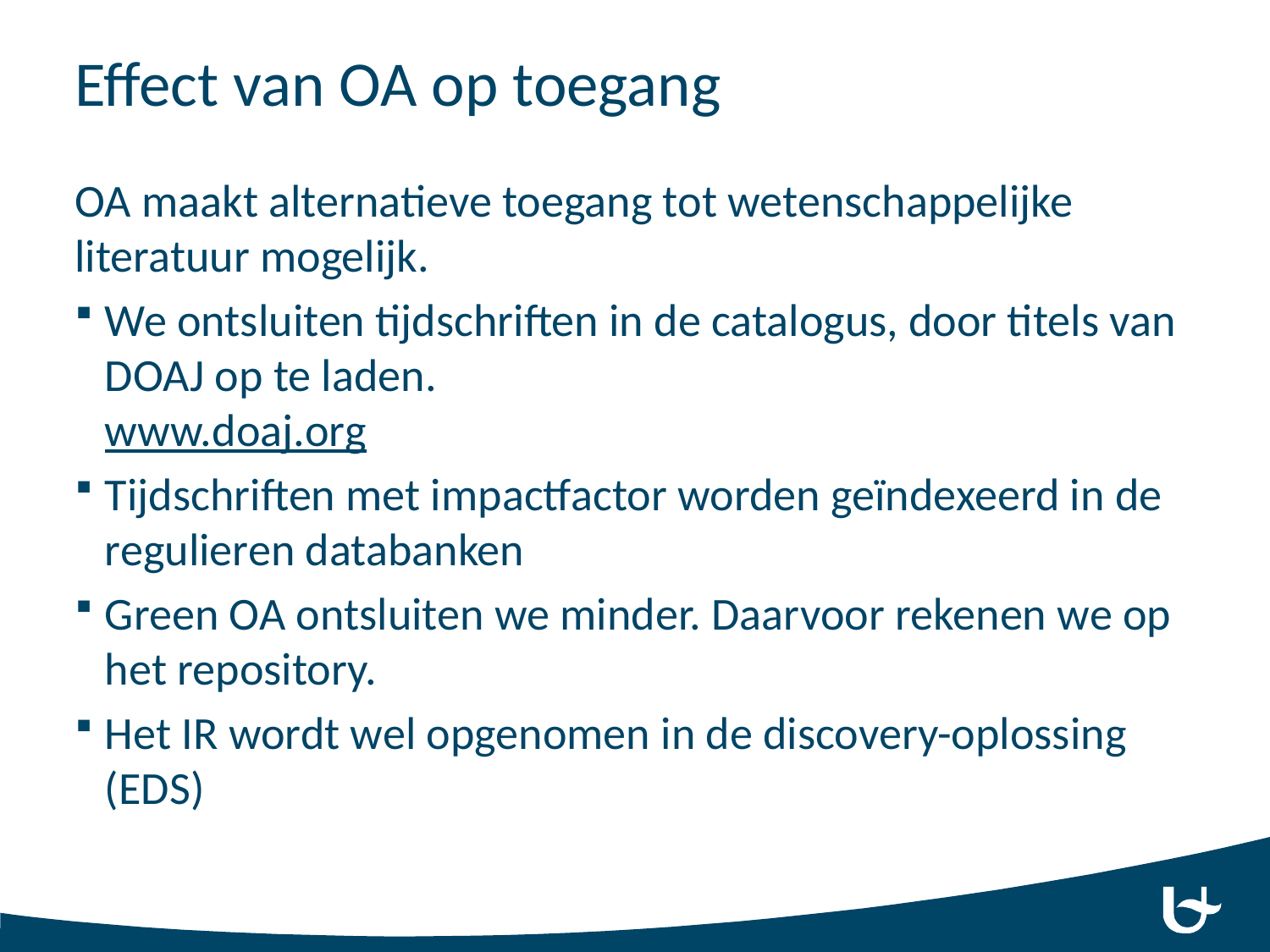

# Effect van OA op toegang
OA maakt alternatieve toegang tot wetenschappelijke literatuur mogelijk.
We ontsluiten tijdschriften in de catalogus, door titels van DOAJ op te laden.
www.doaj.org
Tijdschriften met impactfactor worden geïndexeerd in de regulieren databanken
Green OA ontsluiten we minder. Daarvoor rekenen we op het repository.
Het IR wordt wel opgenomen in de discovery-oplossing (EDS)